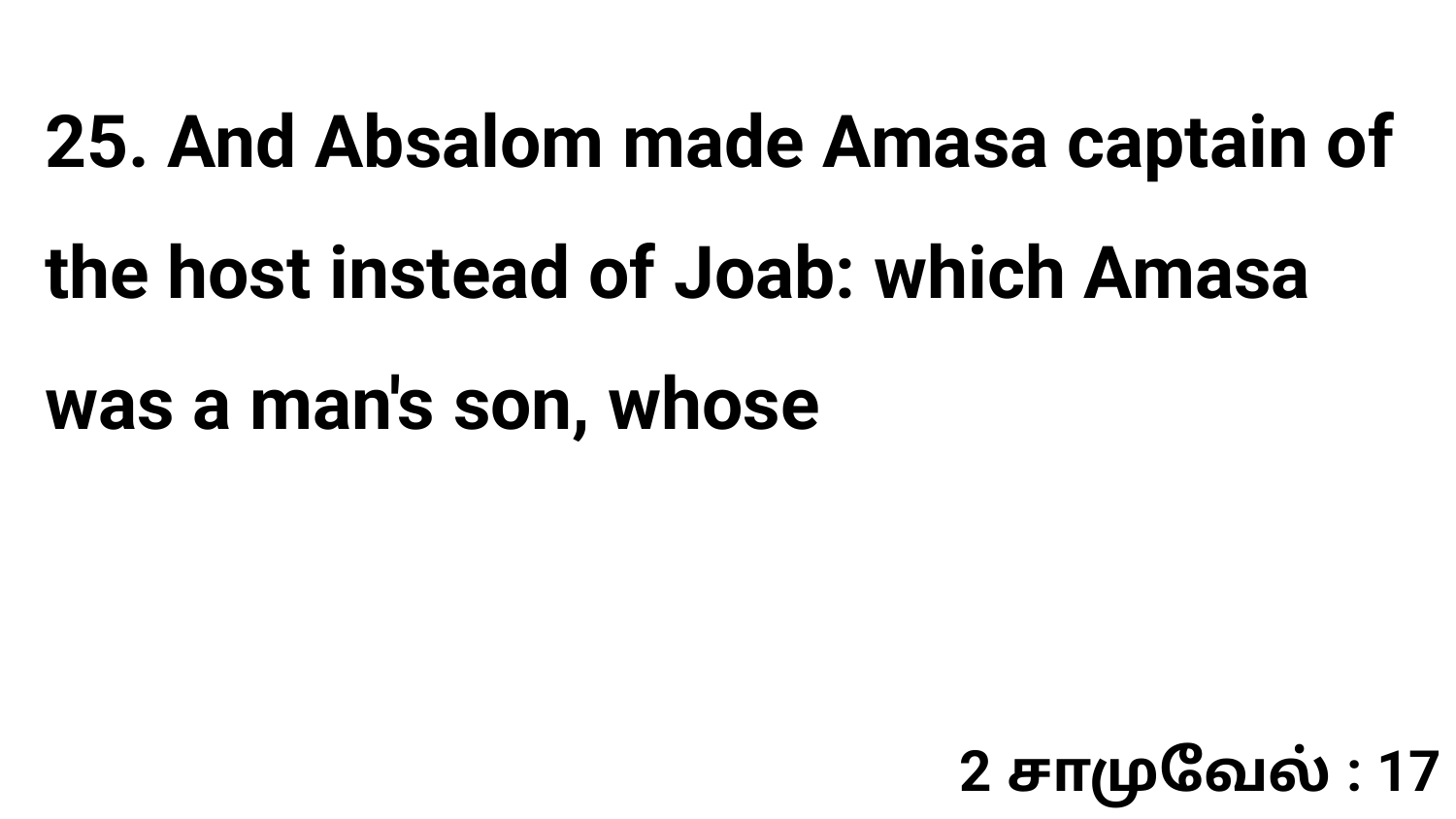

25. And Absalom made Amasa captain of the host instead of Joab: which Amasa was a man's son, whose
2 சாமுவேல் : 17